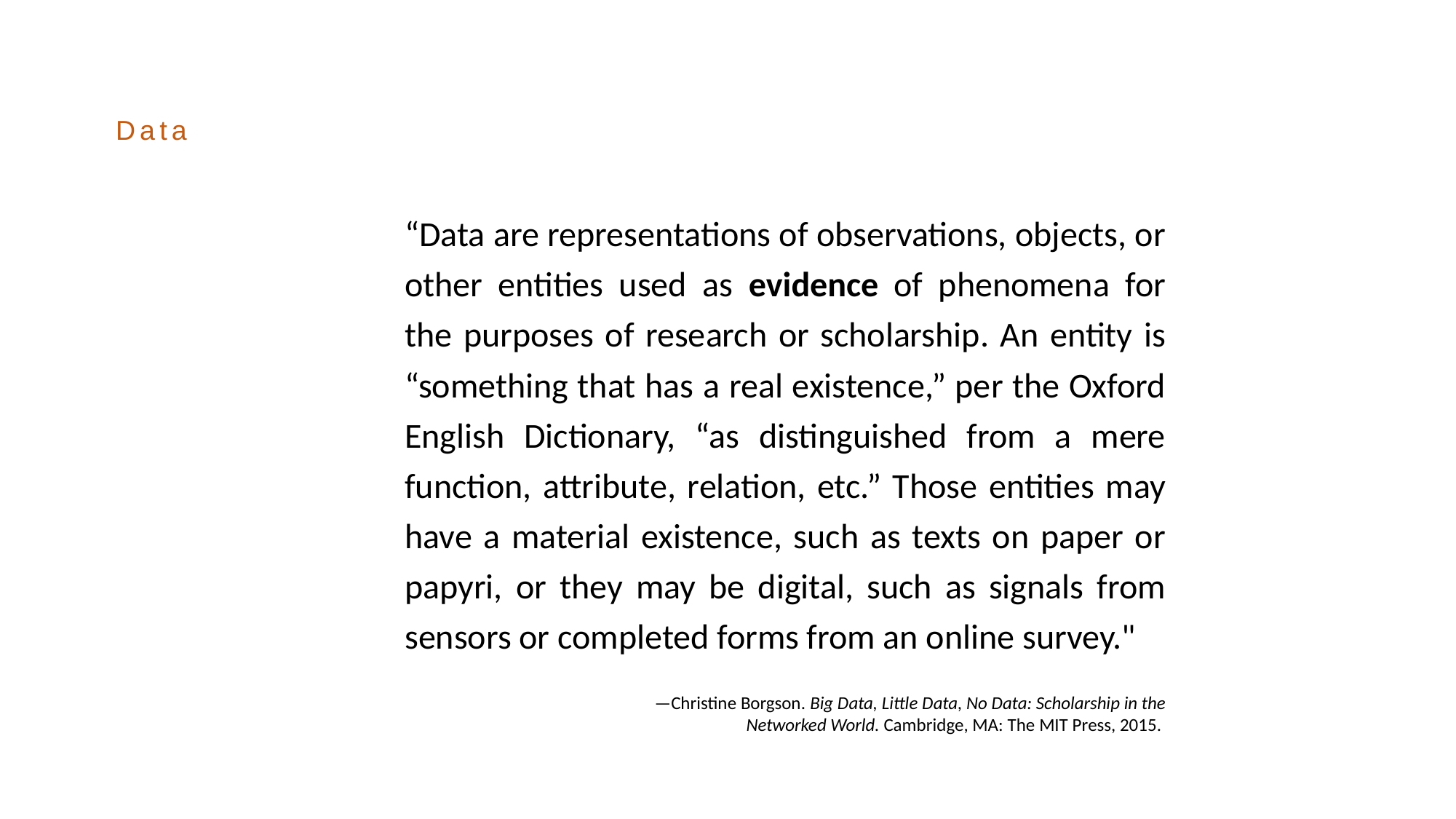

Data
“Data are representations of observations, objects, or other entities used as evidence of phenomena for the purposes of research or scholarship. An entity is “something that has a real existence,” per the Oxford English Dictionary, “as distinguished from a mere function, attribute, relation, etc.” Those entities may have a material existence, such as texts on paper or papyri, or they may be digital, such as signals from sensors or completed forms from an online survey."

—Christine Borgson. Big Data, Little Data, No Data: Scholarship in the Networked World. Cambridge, MA: The MIT Press, 2015.